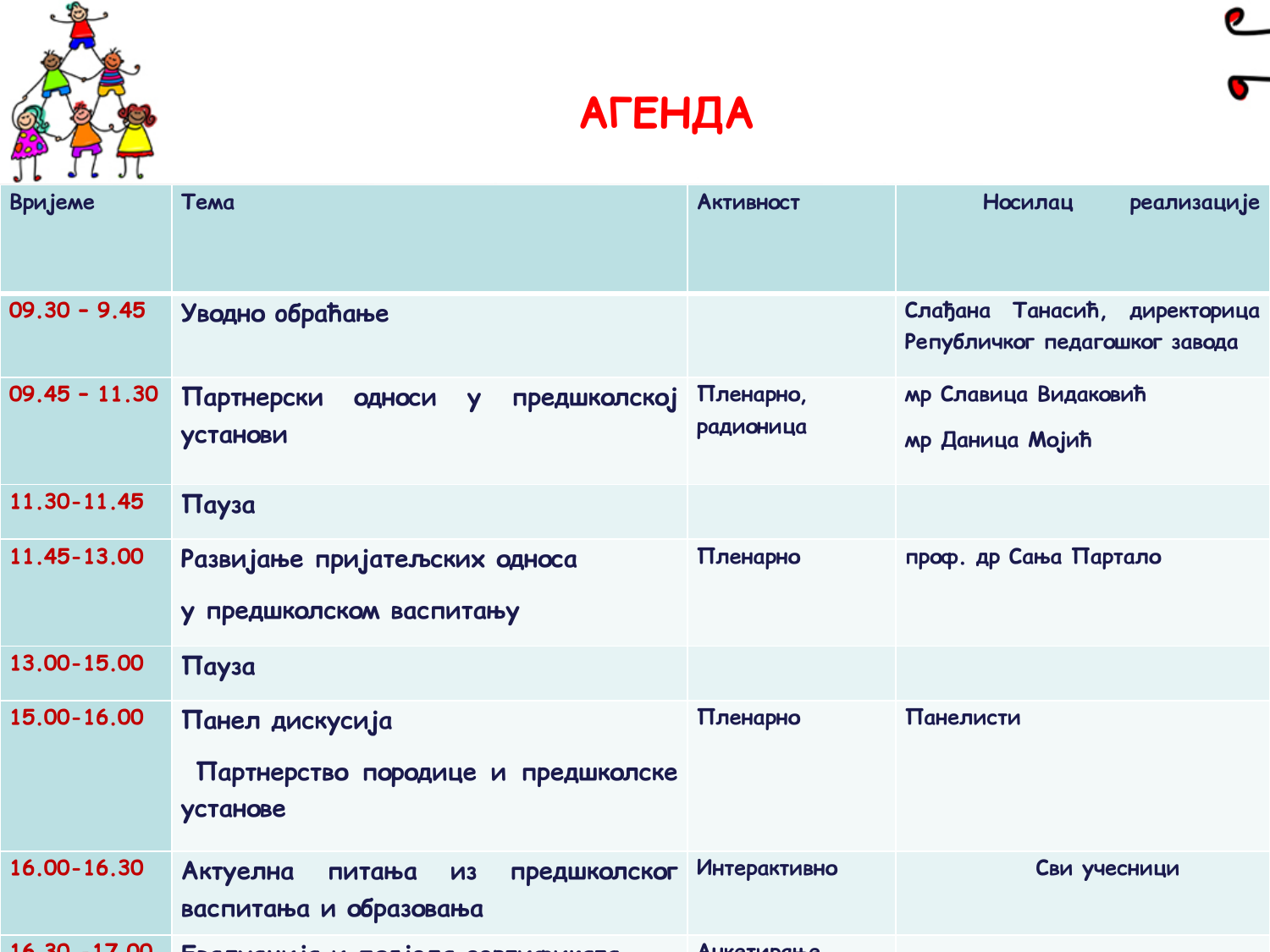

# АГЕНДА
| Вријеме | Тема | Активност | Носилац реализације |
| --- | --- | --- | --- |
| 09.30 – 9.45 | Уводно oбраћање |  | Слађана Танасић, директорица Републичког педагошког завода |
| 09.45 – 11.30 | Партнерски односи у предшколској установи | Пленарно, радионица | мр Славица Видаковић мр Даница Мојић |
| 11.30-11.45 | Пауза |  |  |
| 11.45-13.00 | Развијање пријатељских односа у предшколском васпитању | Пленарно | проф. др Сања Партало |
| 13.00-15.00 | Пауза |  |  |
| 15.00-16.00 | Панел дискусија Партнерство породице и предшколске установе | Пленарно | Панелисти |
| 16.00-16.30 | Актуелна питања из предшколског васпитања и образовања | Интерактивно | Сви учесници |
| 16.30 -17.00 | Евалуација и подјела сертификата | Анкетирање |  |